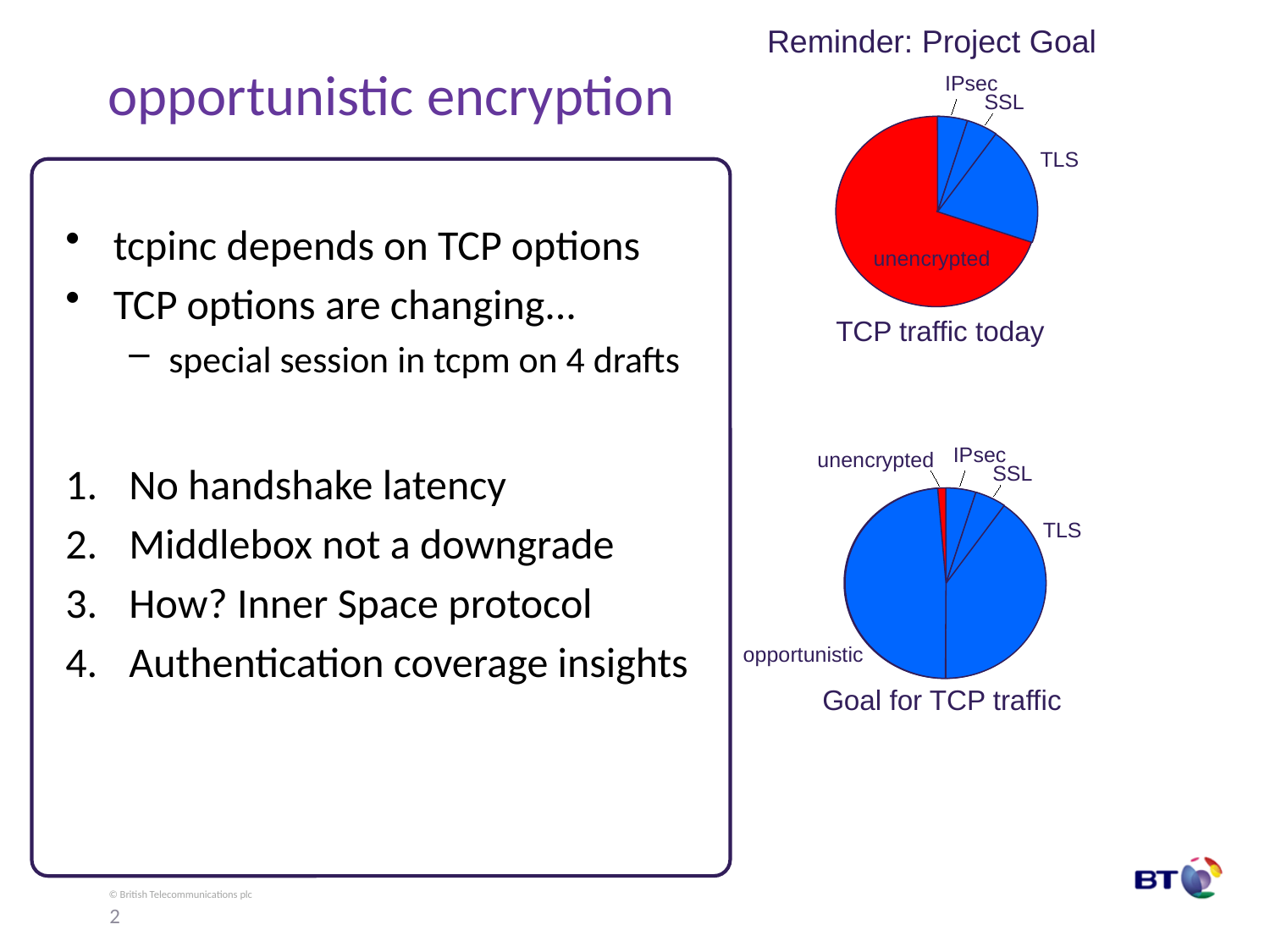

Reminder: Project Goal
# opportunistic encryption
IPsec
SSL

TLS

tcpinc depends on TCP options
TCP options are changing...
special session in tcpm on 4 drafts

No handshake latency
Middlebox not a downgrade
How? Inner Space protocol
Authentication coverage insights

unencrypted
TCP traffic today
IPsec
unencrypted
SSL

TLS
opportunistic
Goal for TCP traffic
2